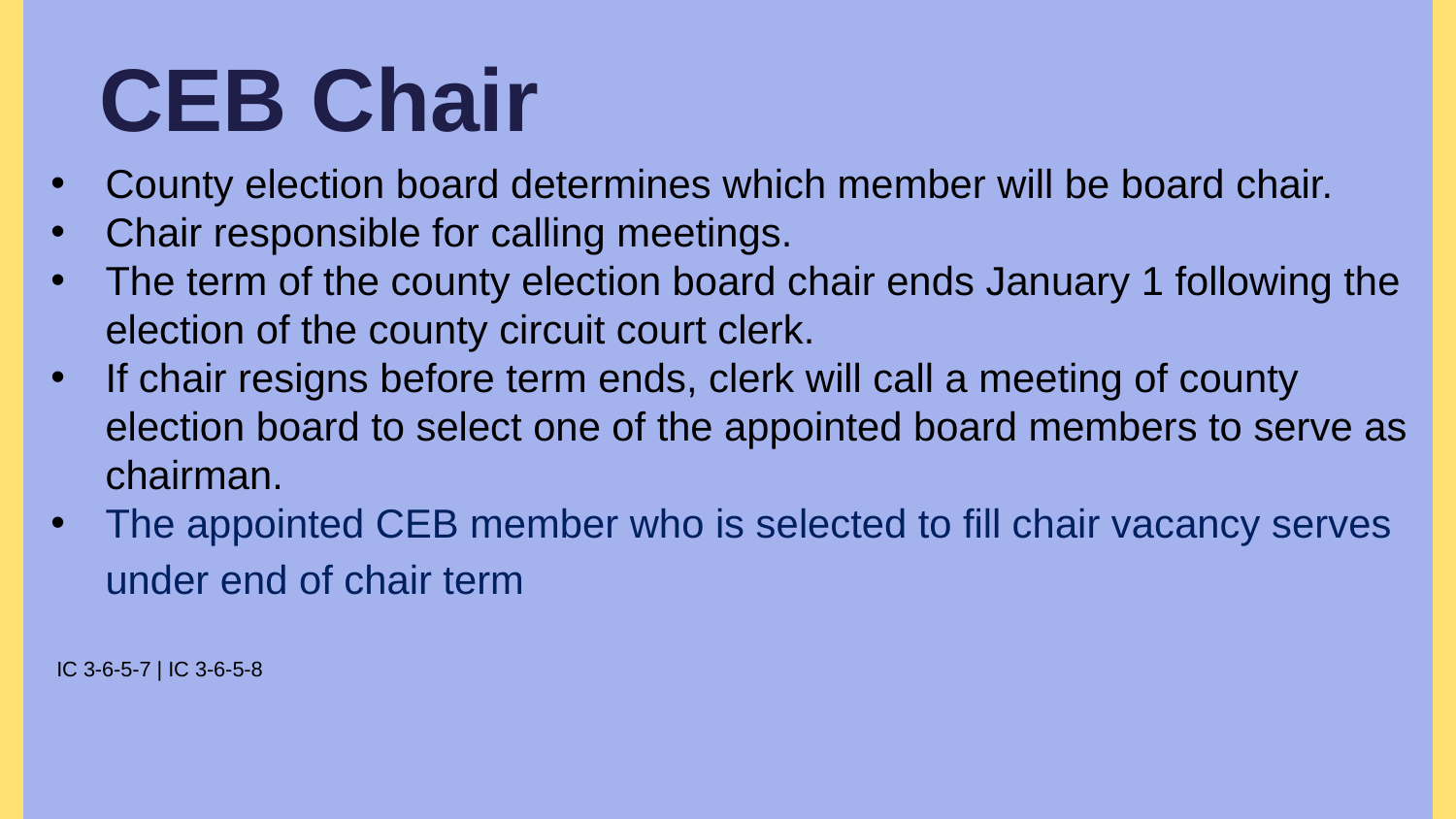

CEB Chair

County election board determines which member will be board chair.
Chair responsible for calling meetings.
The term of the county election board chair ends January 1 following the election of the county circuit court clerk.
If chair resigns before term ends, clerk will call a meeting of county election board to select one of the appointed board members to serve as chairman.
The appointed CEB member who is selected to fill chair vacancy serves under end of chair term

 IC 3-6-5-7 | IC 3-6-5-8